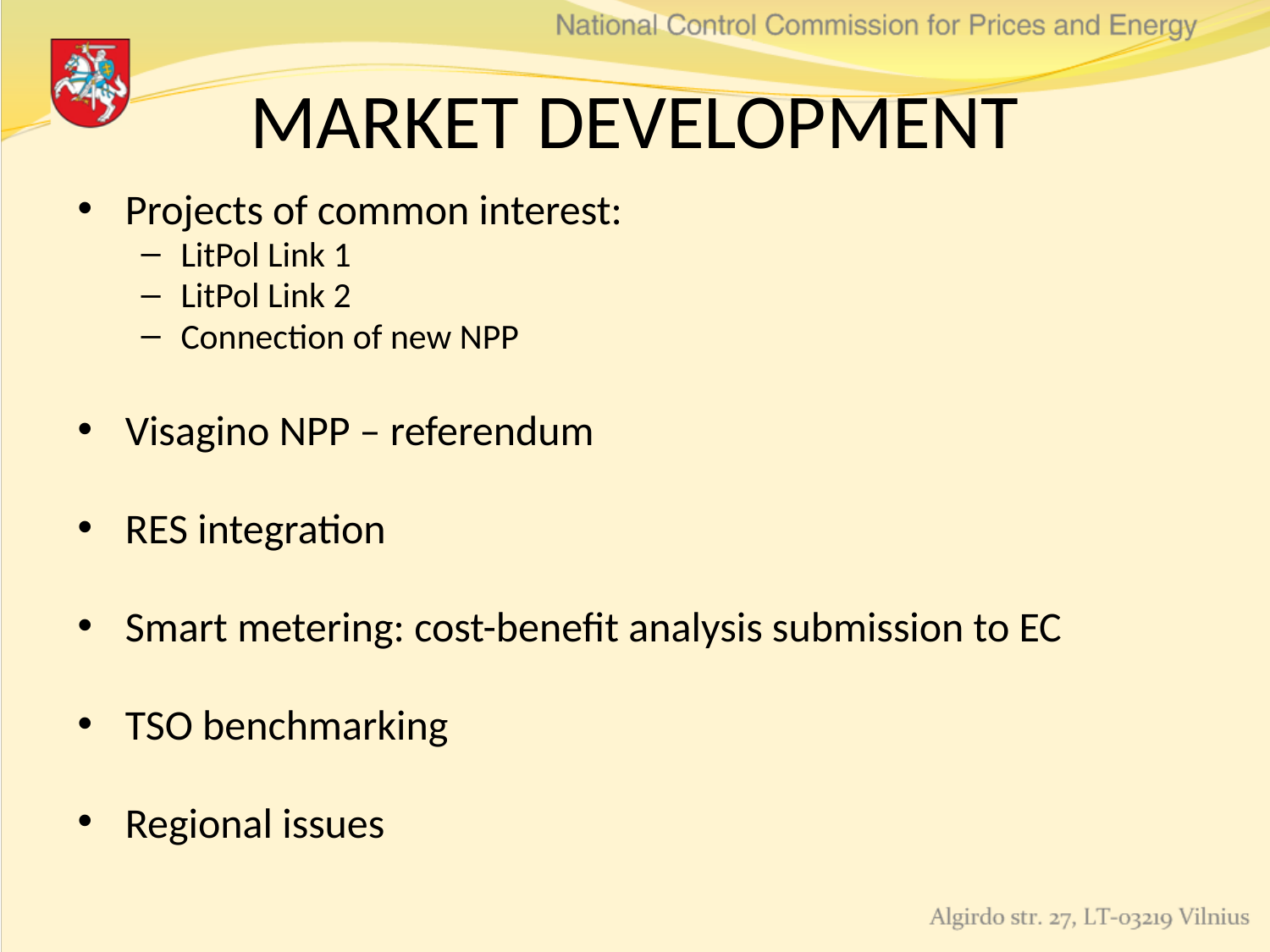

# MARKET DEVELOPMENT
Projects of common interest:
LitPol Link 1
LitPol Link 2
Connection of new NPP

Visagino NPP – referendum

RES integration

Smart metering: cost-benefit analysis submission to EC

TSO benchmarking

Regional issues